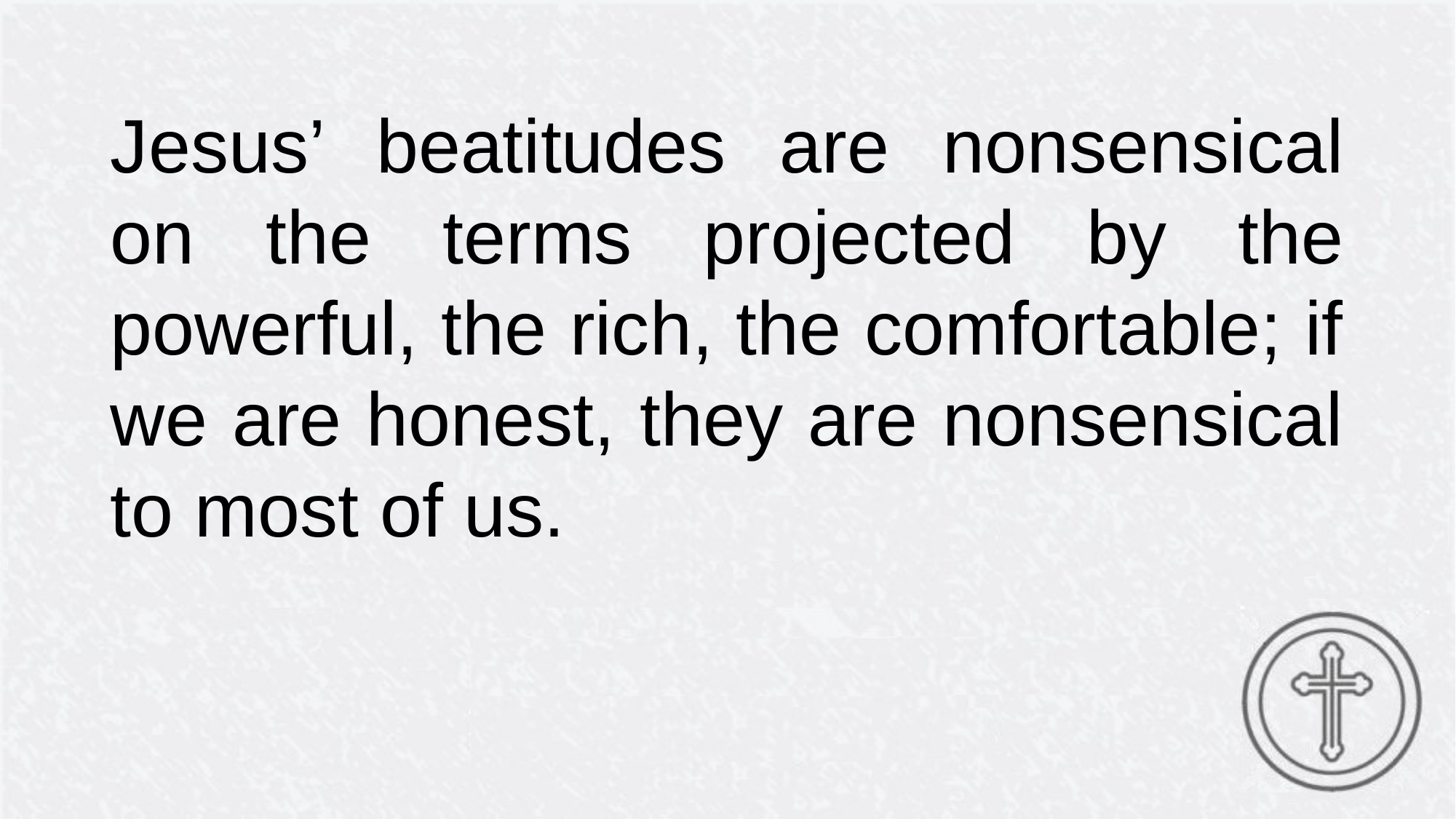

Jesus’ beatitudes are nonsensical on the terms projected by the powerful, the rich, the comfortable; if we are honest, they are nonsensical to most of us.